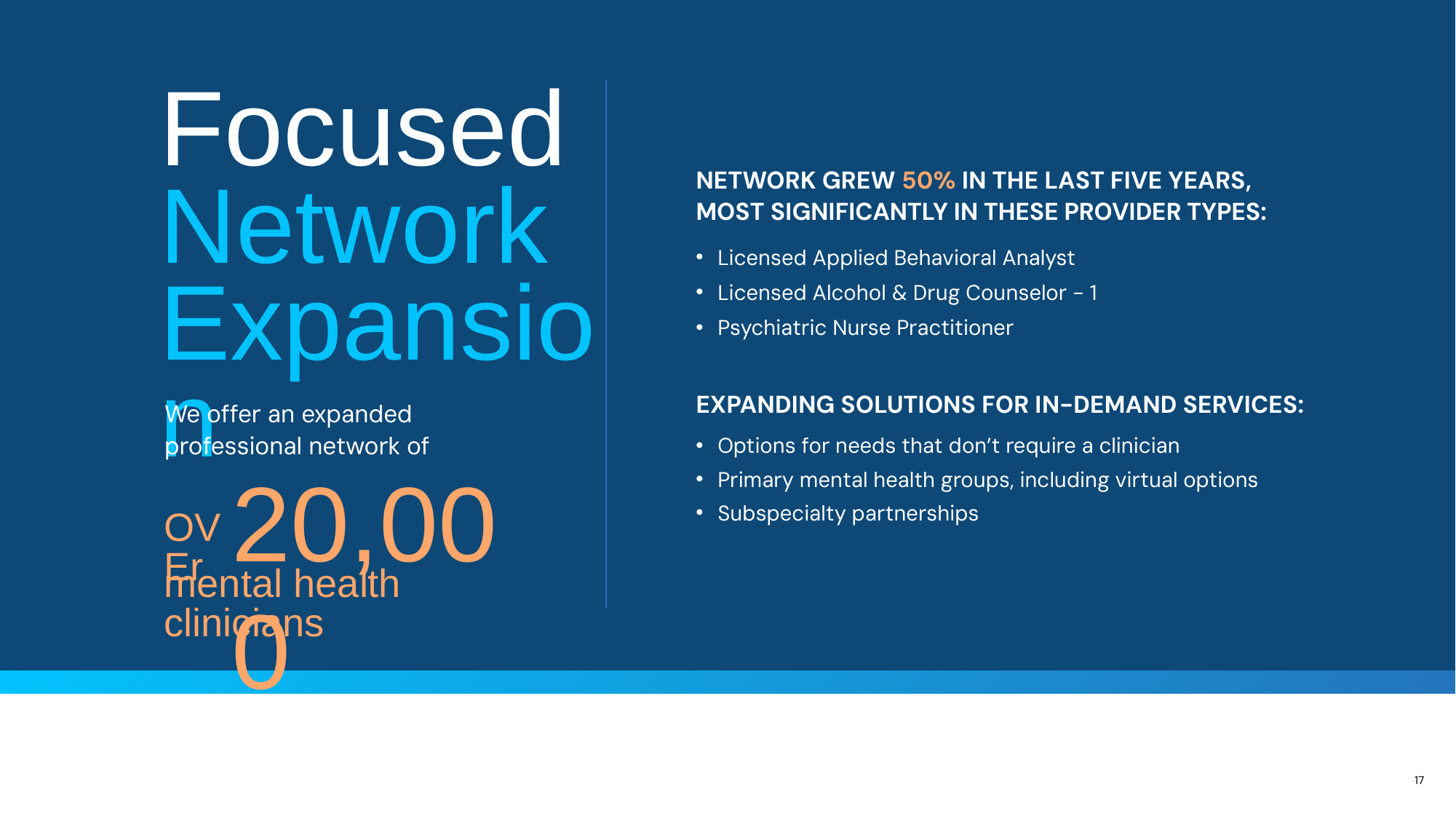

Focused Network Expansion

NETWORK GREW 50% IN THE LAST FIVE YEARS,
MOST SIGNIFICANTLY IN THESE PROVIDER TYPES:
Licensed Applied Behavioral Analyst
Licensed Alcohol & Drug Counselor - 1
Psychiatric Nurse Practitioner

EXPANDING SOLUTIONS FOR IN-DEMAND SERVICES:
Options for needs that don’t require a clinician
Primary mental health groups, including virtual options
Subspecialty partnerships
We offer an expanded professional network of

20,000
OVEr
mental health clinicians